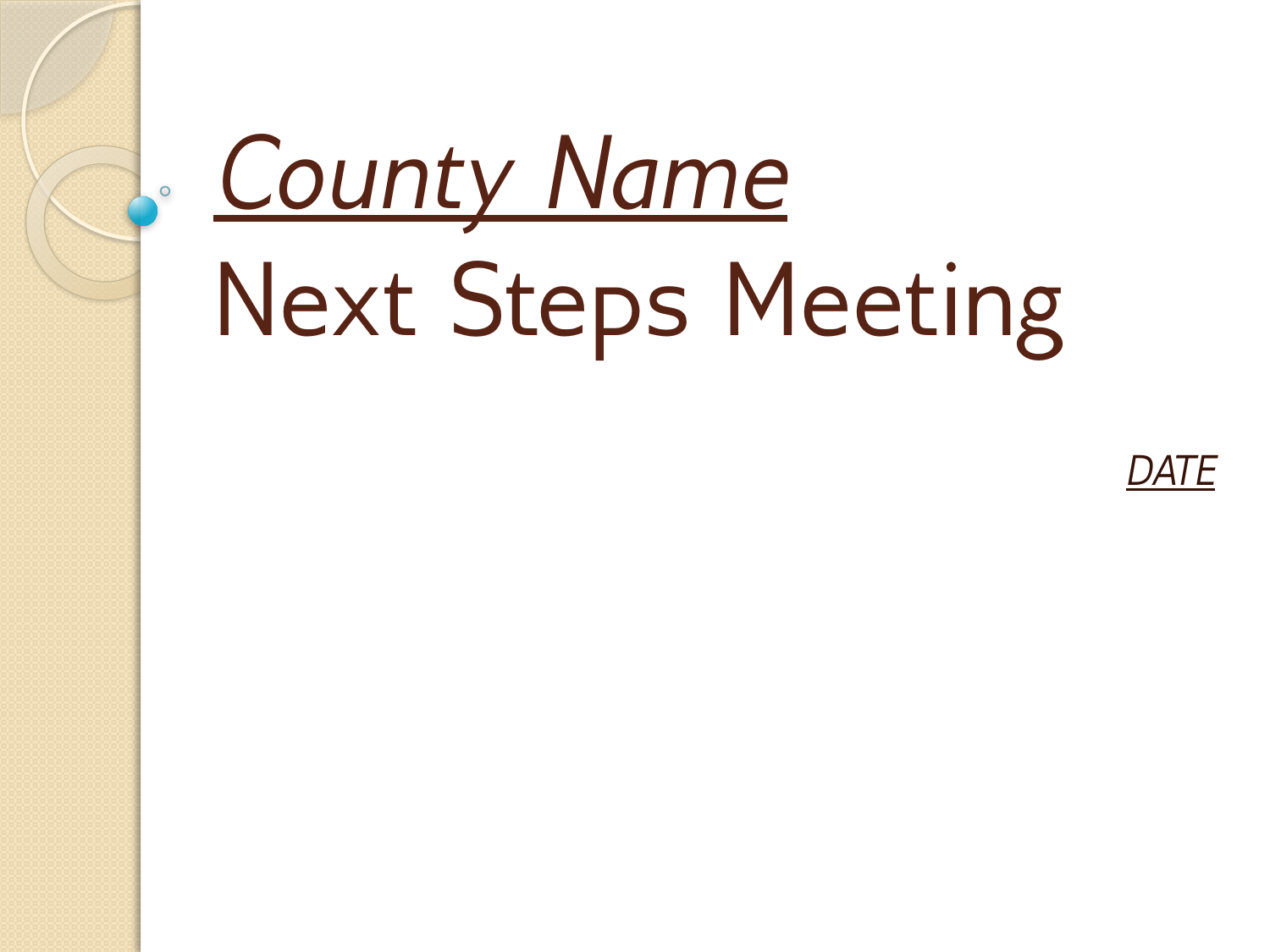

# County Name Next Steps Meeting

DATE